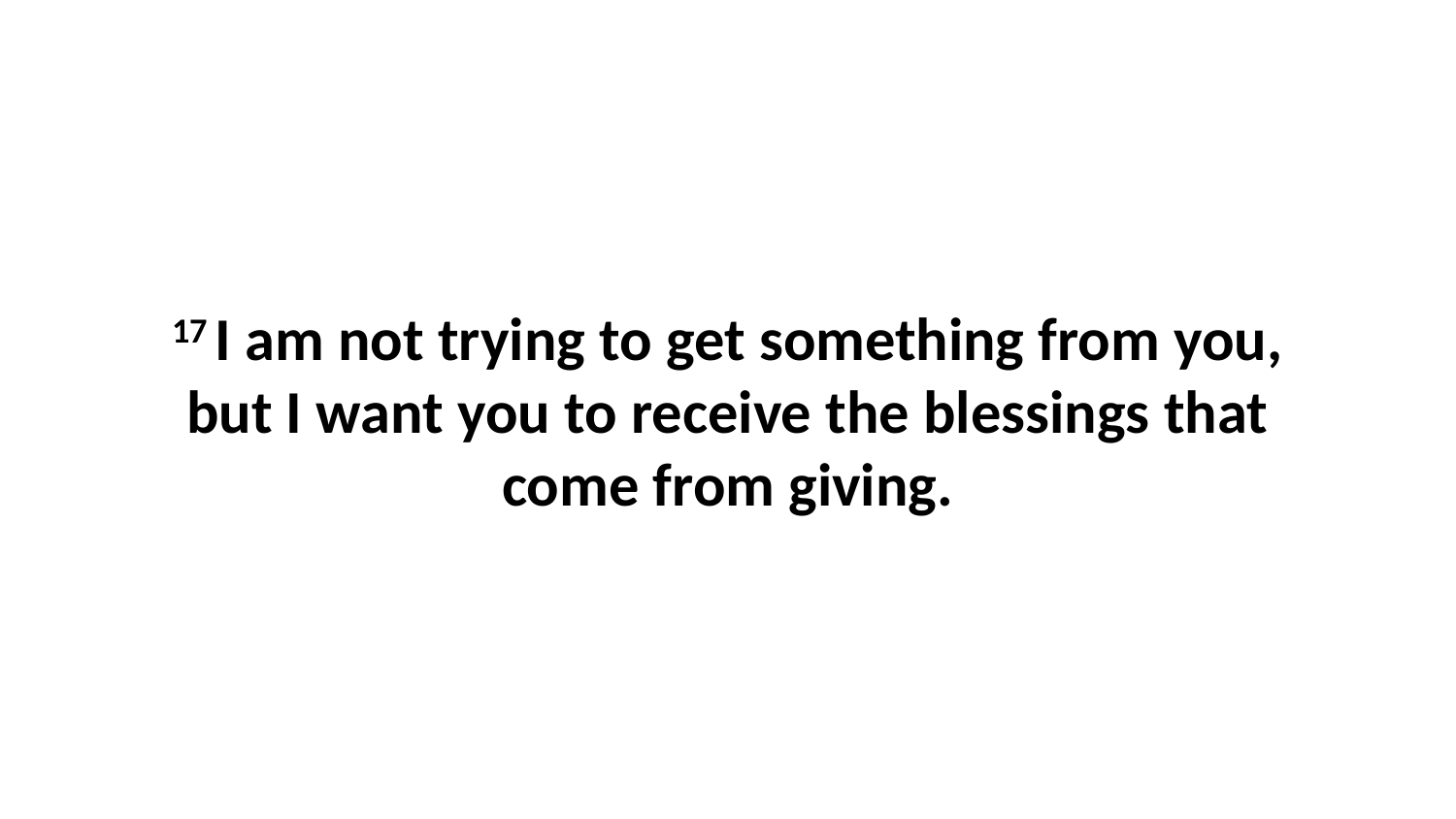

17 I am not trying to get something from you, but I want you to receive the blessings that come from giving.